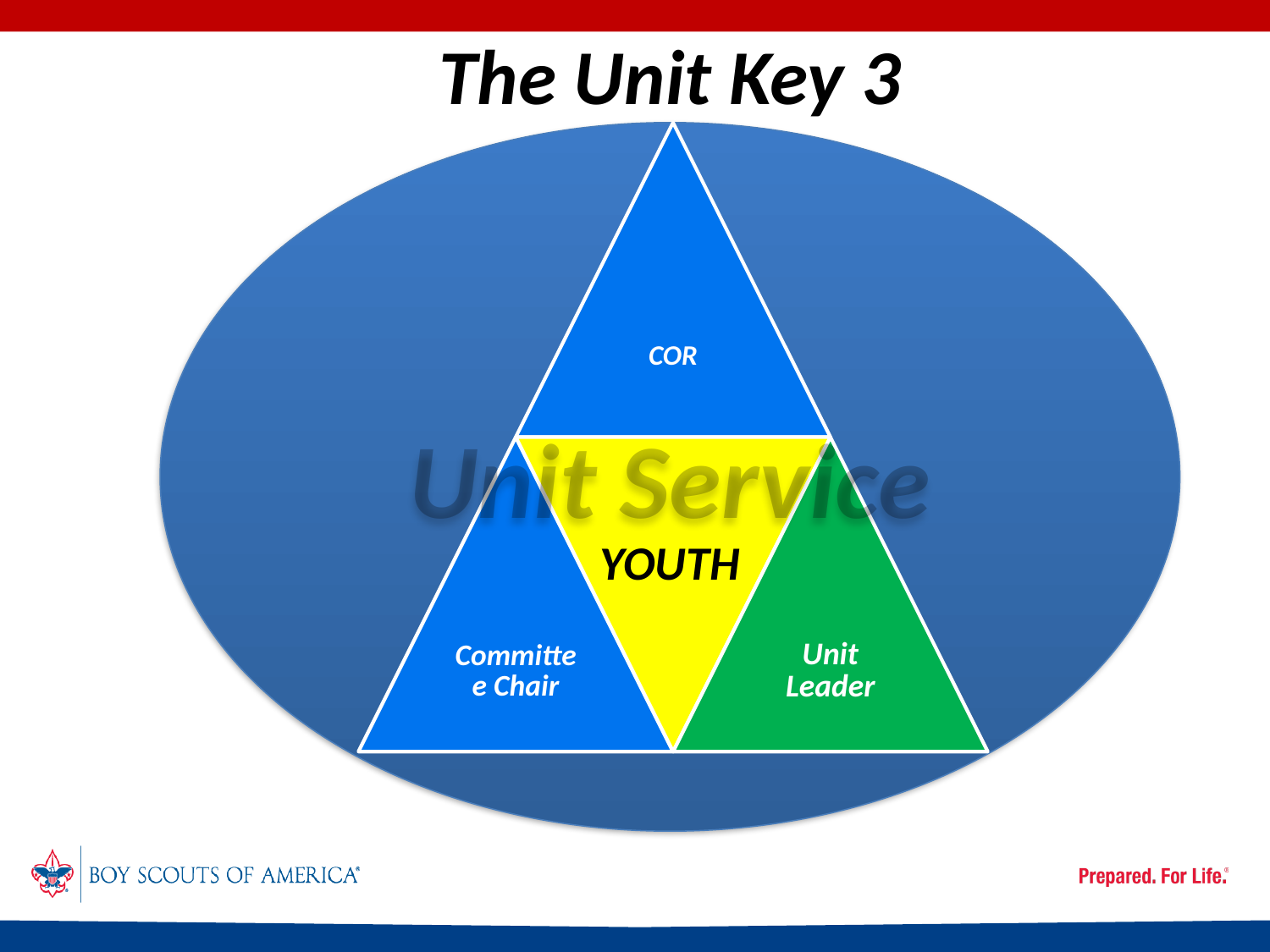

# The Unit Key 3

COR
Unit Leader
Committee Chair
Unit Service
YOUTH